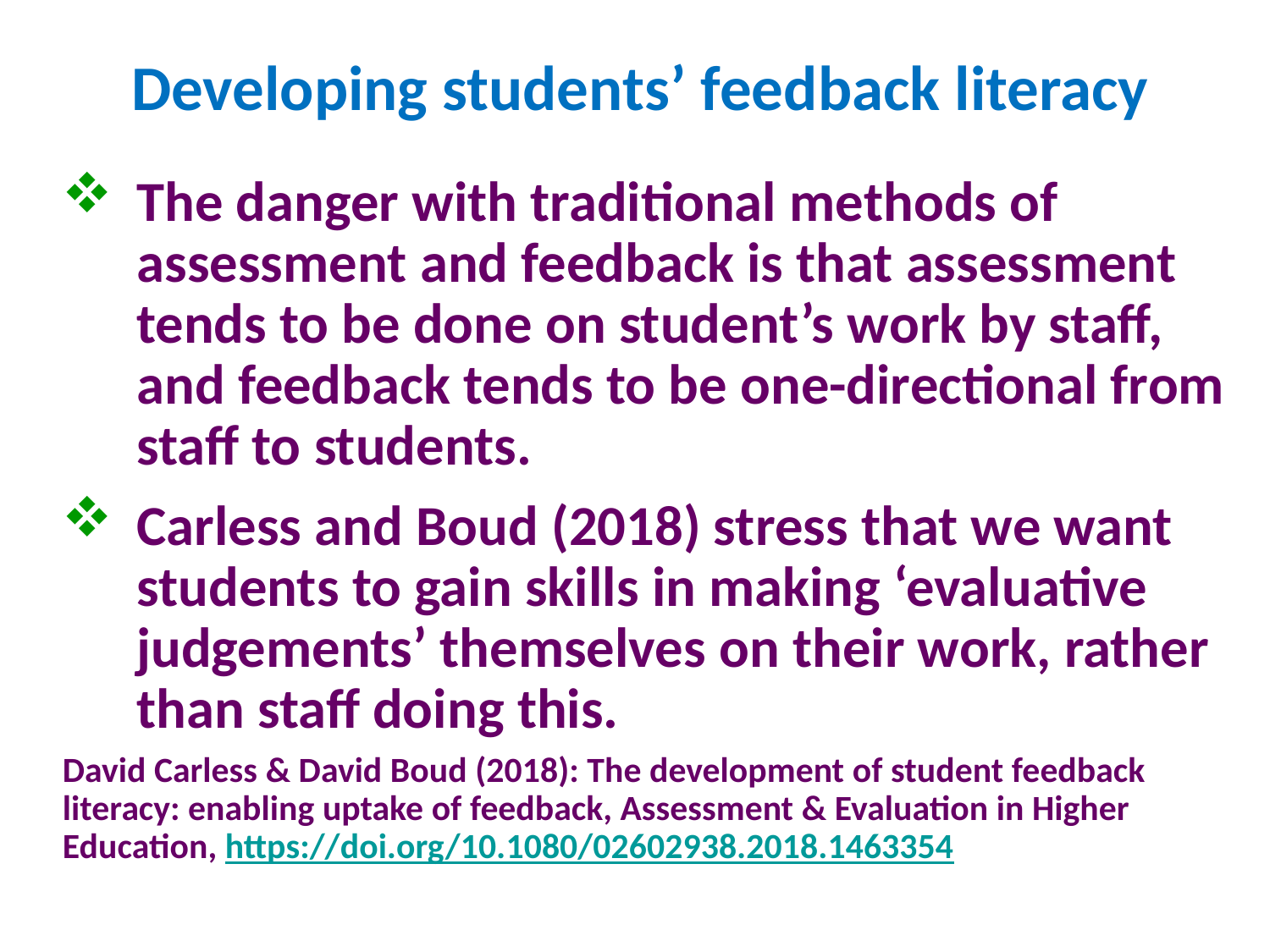

# Developing students’ feedback literacy
The danger with traditional methods of assessment and feedback is that assessment tends to be done on student’s work by staff, and feedback tends to be one-directional from staff to students.
Carless and Boud (2018) stress that we want students to gain skills in making ‘evaluative judgements’ themselves on their work, rather than staff doing this.
David Carless & David Boud (2018): The development of student feedback literacy: enabling uptake of feedback, Assessment & Evaluation in Higher Education, https://doi.org/10.1080/02602938.2018.1463354